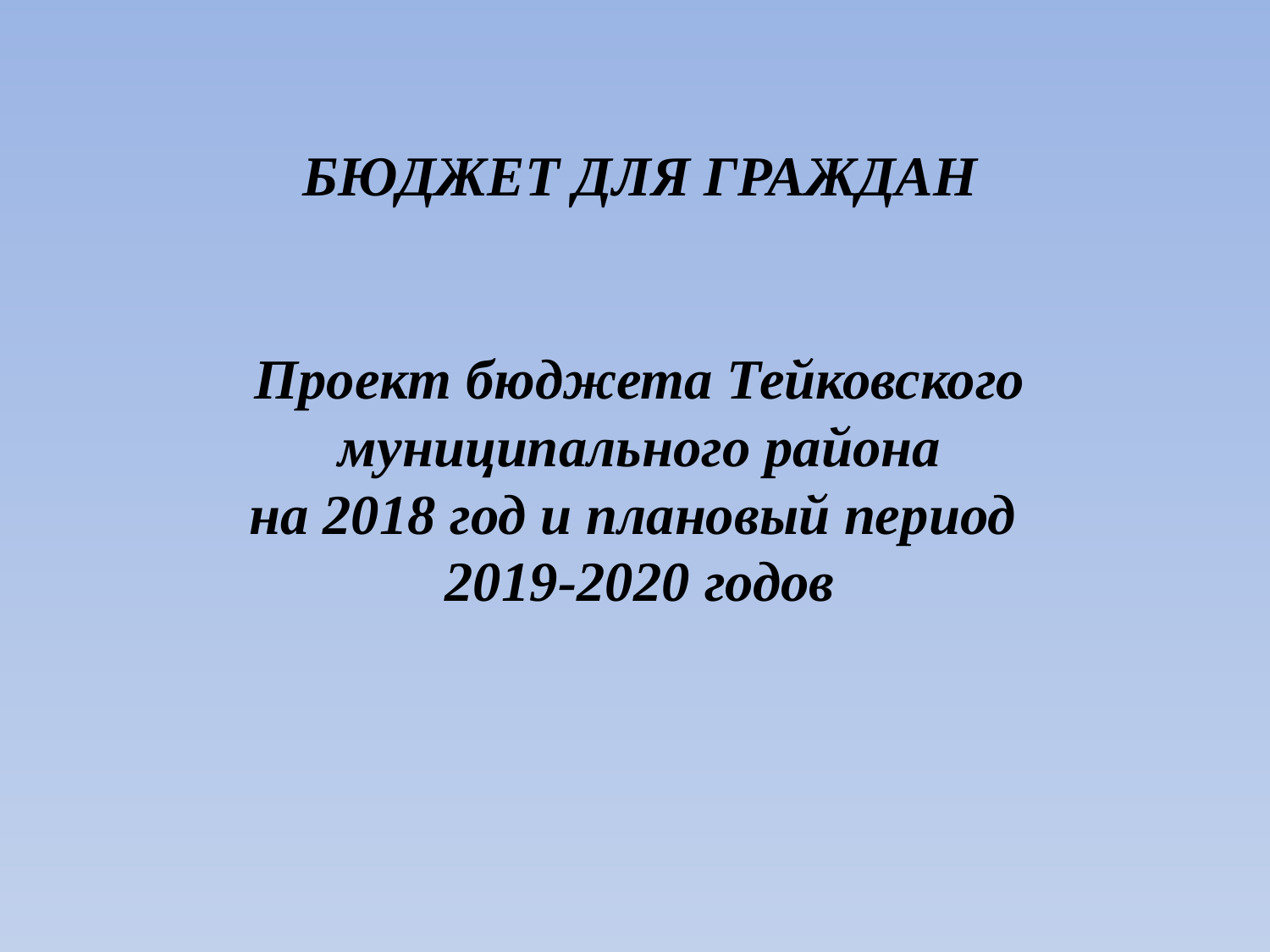

# БЮДЖЕТ ДЛЯ ГРАЖДАН Проект бюджета Тейковского муниципального района на 2018 год и плановый период 2019-2020 годов